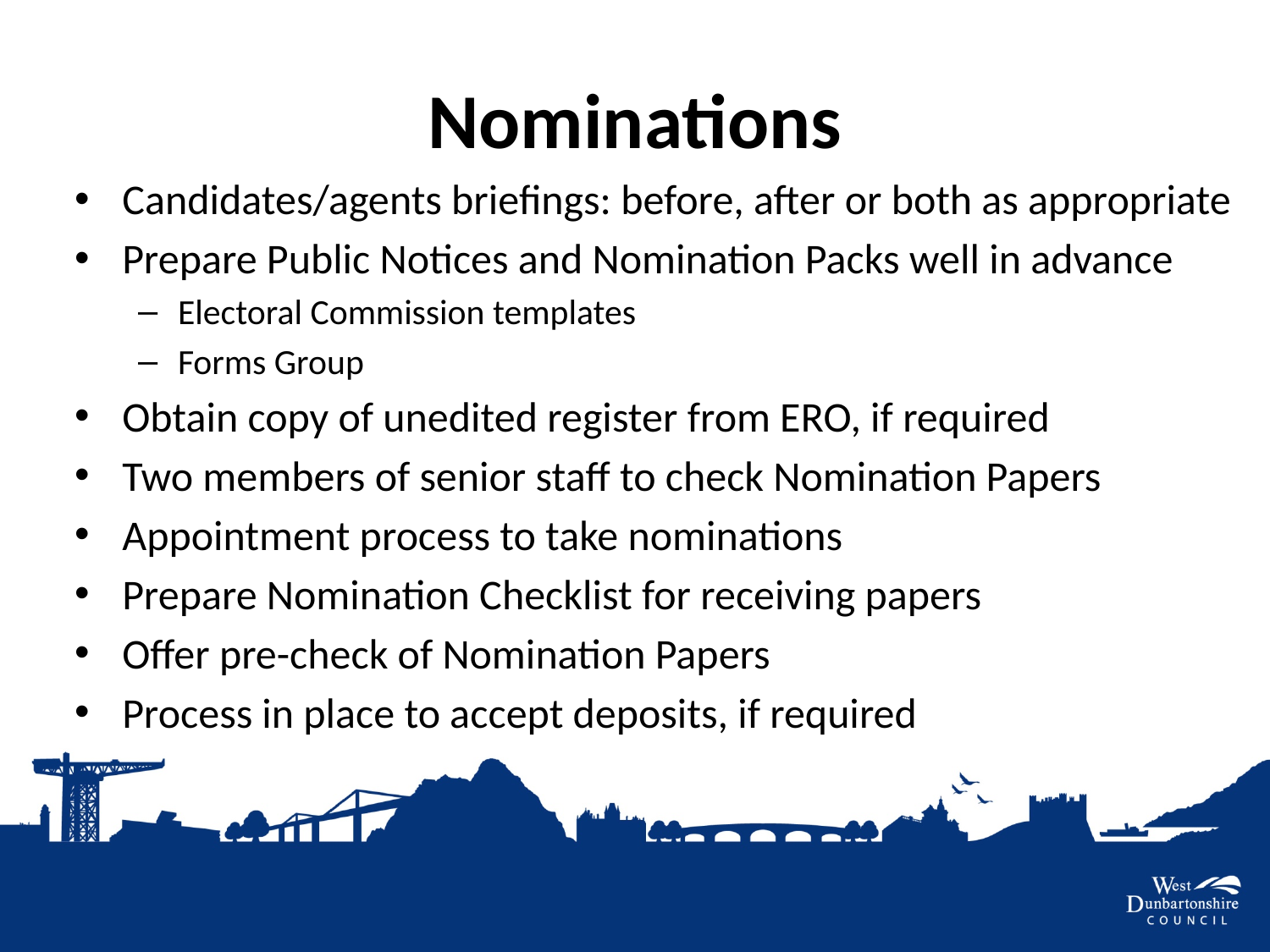

# Nominations
Candidates/agents briefings: before, after or both as appropriate
Prepare Public Notices and Nomination Packs well in advance
Electoral Commission templates
Forms Group
Obtain copy of unedited register from ERO, if required
Two members of senior staff to check Nomination Papers
Appointment process to take nominations
Prepare Nomination Checklist for receiving papers
Offer pre-check of Nomination Papers
Process in place to accept deposits, if required